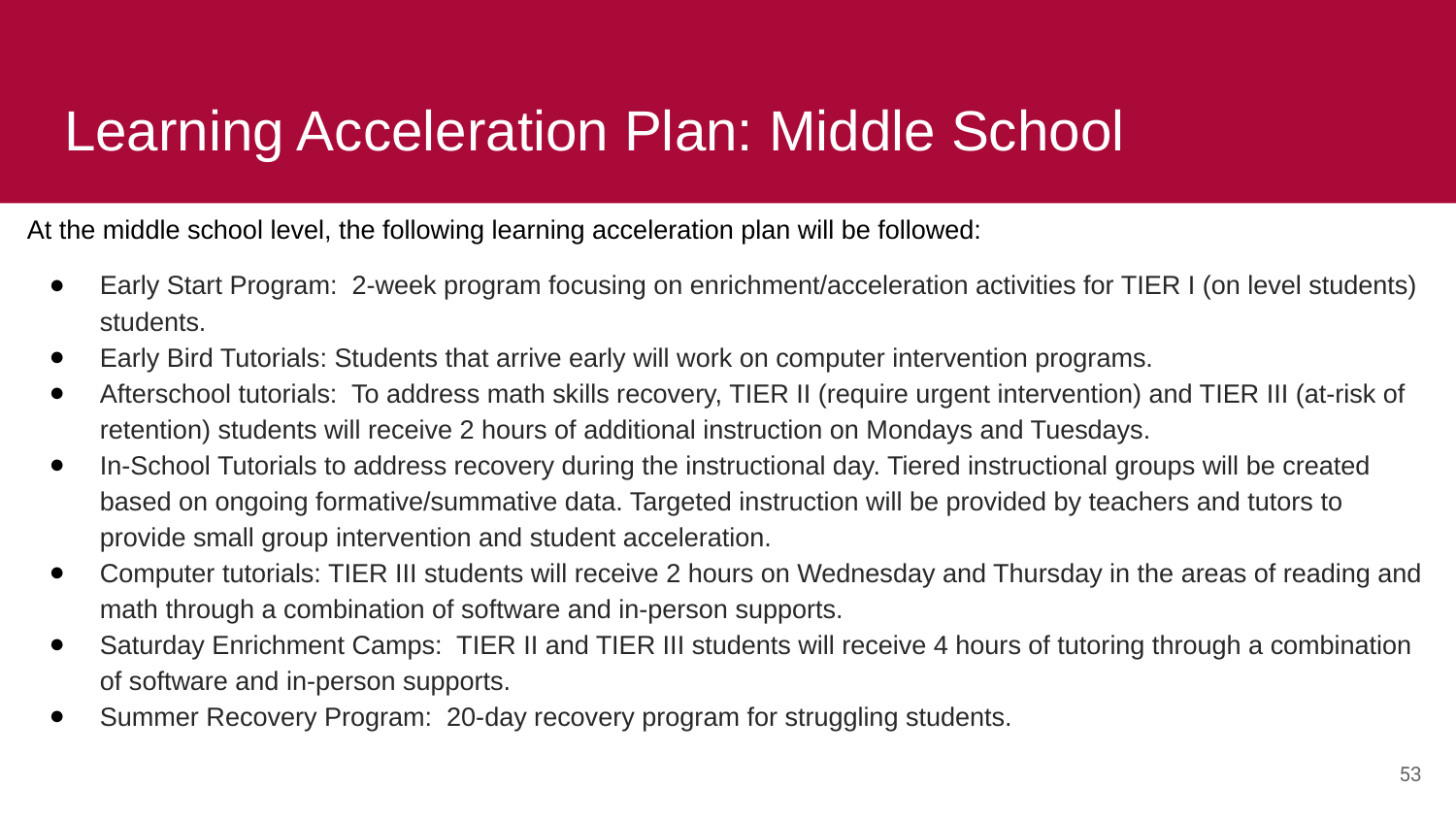

# Learning Acceleration Plan: Middle School
At the middle school level, the following learning acceleration plan will be followed:

Early Start Program:  2-week program focusing on enrichment/acceleration activities for TIER I (on level students) students.
Early Bird Tutorials: Students that arrive early will work on computer intervention programs.
Afterschool tutorials:  To address math skills recovery, TIER II (require urgent intervention) and TIER III (at-risk of retention) students will receive 2 hours of additional instruction on Mondays and Tuesdays.
In-School Tutorials to address recovery during the instructional day. Tiered instructional groups will be created based on ongoing formative/summative data. Targeted instruction will be provided by teachers and tutors to provide small group intervention and student acceleration.
Computer tutorials: TIER III students will receive 2 hours on Wednesday and Thursday in the areas of reading and math through a combination of software and in-person supports.
Saturday Enrichment Camps:  TIER II and TIER III students will receive 4 hours of tutoring through a combination of software and in-person supports.
Summer Recovery Program:  20-day recovery program for struggling students.

53